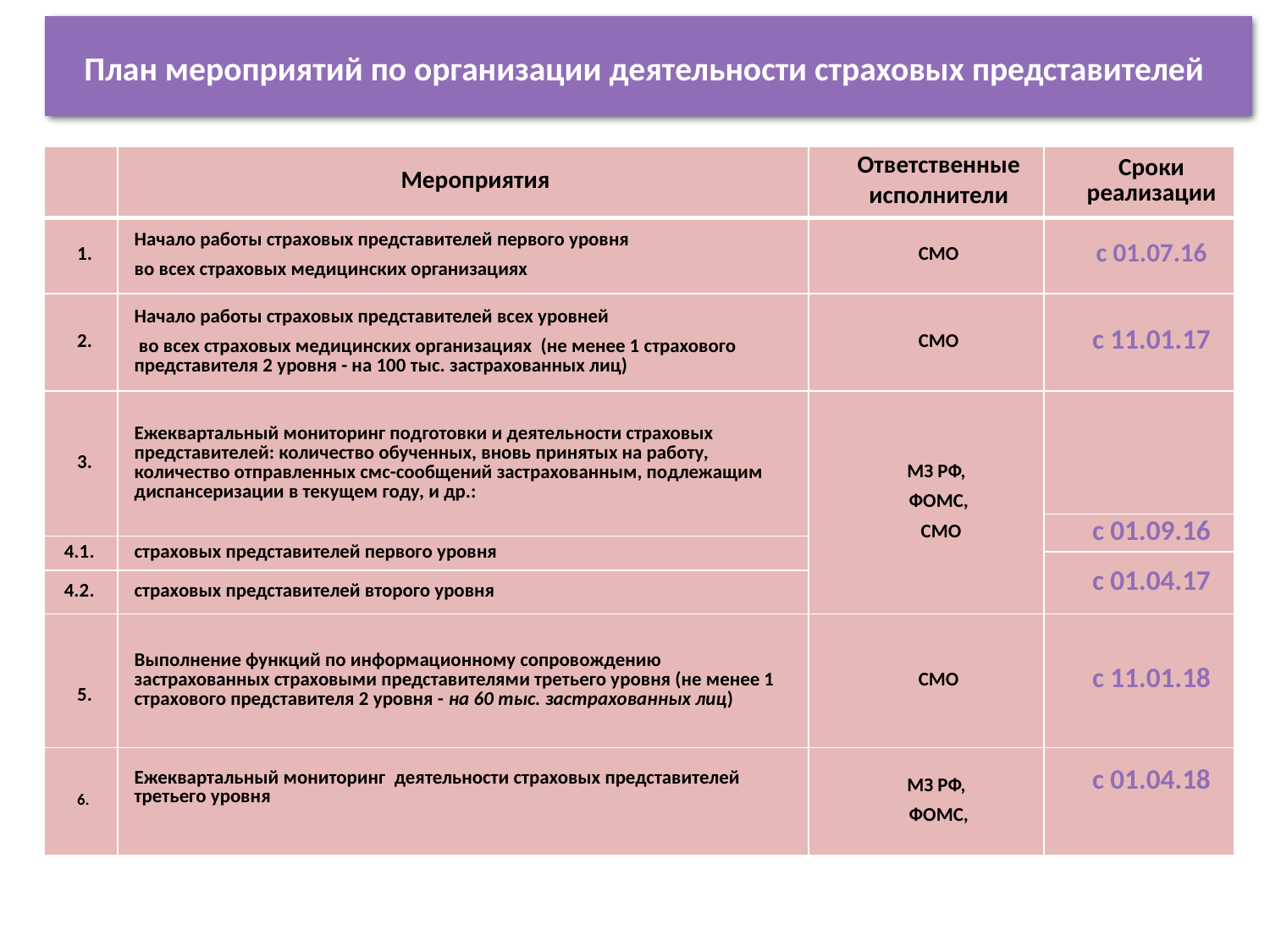

План мероприятий по организации деятельности страховых представителей
|  | Мероприятия | Ответственные исполнители | Сроки реализации |
| --- | --- | --- | --- |
| 1. | Начало работы страховых представителей первого уровня во всех страховых медицинских организациях | СМО | с 01.07.16 |
| 2. | Начало работы страховых представителей всех уровней во всех страховых медицинских организациях (не менее 1 страхового представителя 2 уровня - на 100 тыс. застрахованных лиц) | СМО | с 11.01.17 |
| 3. | Ежеквартальный мониторинг подготовки и деятельности страховых представителей: количество обученных, вновь принятых на работу, количество отправленных смс-сообщений застрахованным, подлежащим диспансеризации в текущем году, и др.: | МЗ РФ, ФОМС, СМО |  |
|  |  |  | с 01.09.16 |
| 4.1. | страховых представителей первого уровня |  |  |
|  |  |  | с 01.04.17 |
| 4.2. | страховых представителей второго уровня |  |  |
| 5. | Выполнение функций по информационному сопровождению застрахованных страховыми представителями третьего уровня (не менее 1 страхового представителя 2 уровня - на 60 тыс. застрахованных лиц) | СМО | с 11.01.18 |
| 6. | Ежеквартальный мониторинг деятельности страховых представителей третьего уровня | МЗ РФ, ФОМС, | с 01.04.18 |